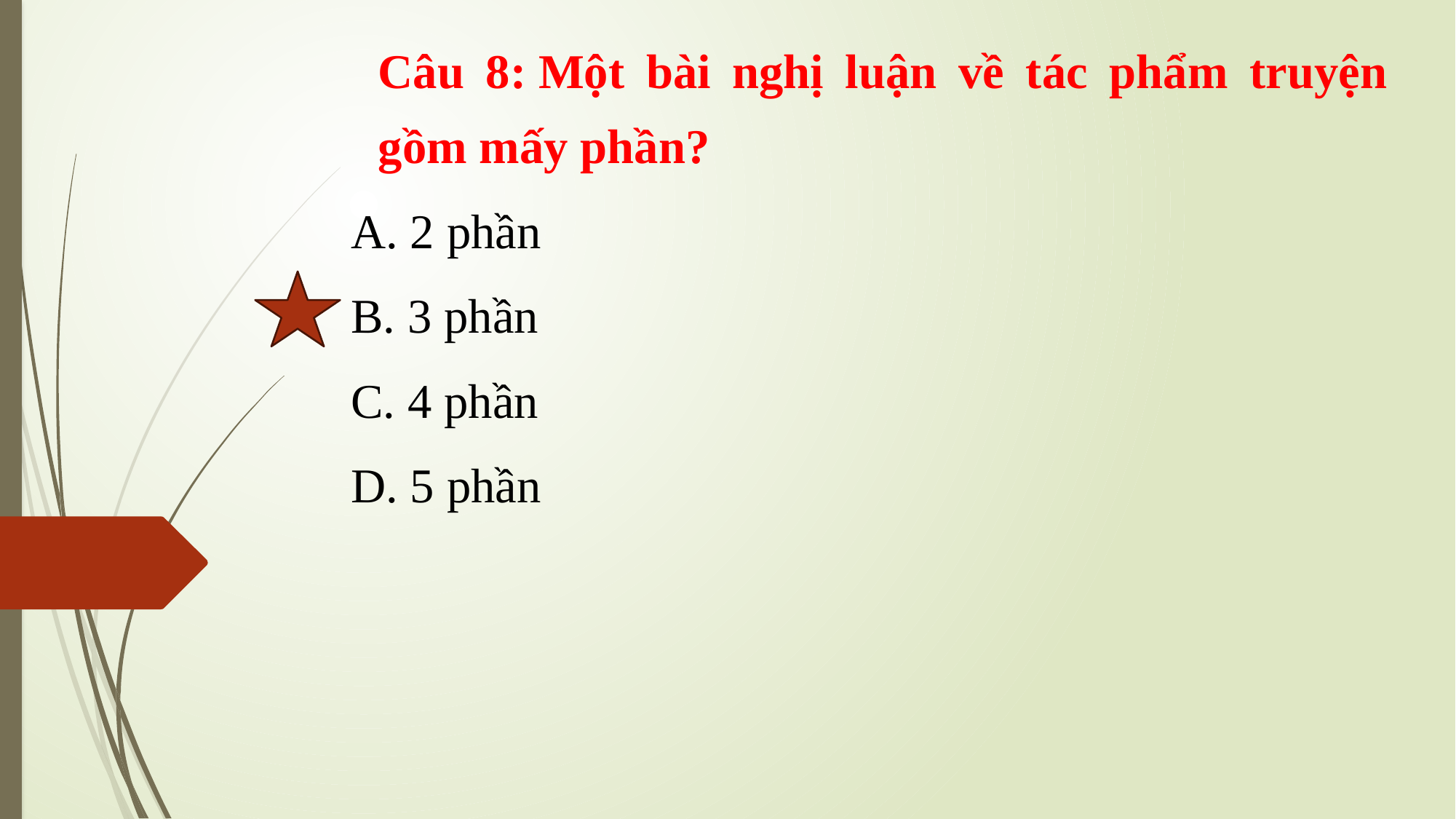

Câu 8: Một bài nghị luận về tác phẩm truyện gồm mấy phần?
A. 2 phần
B. 3 phần
C. 4 phần
D. 5 phần